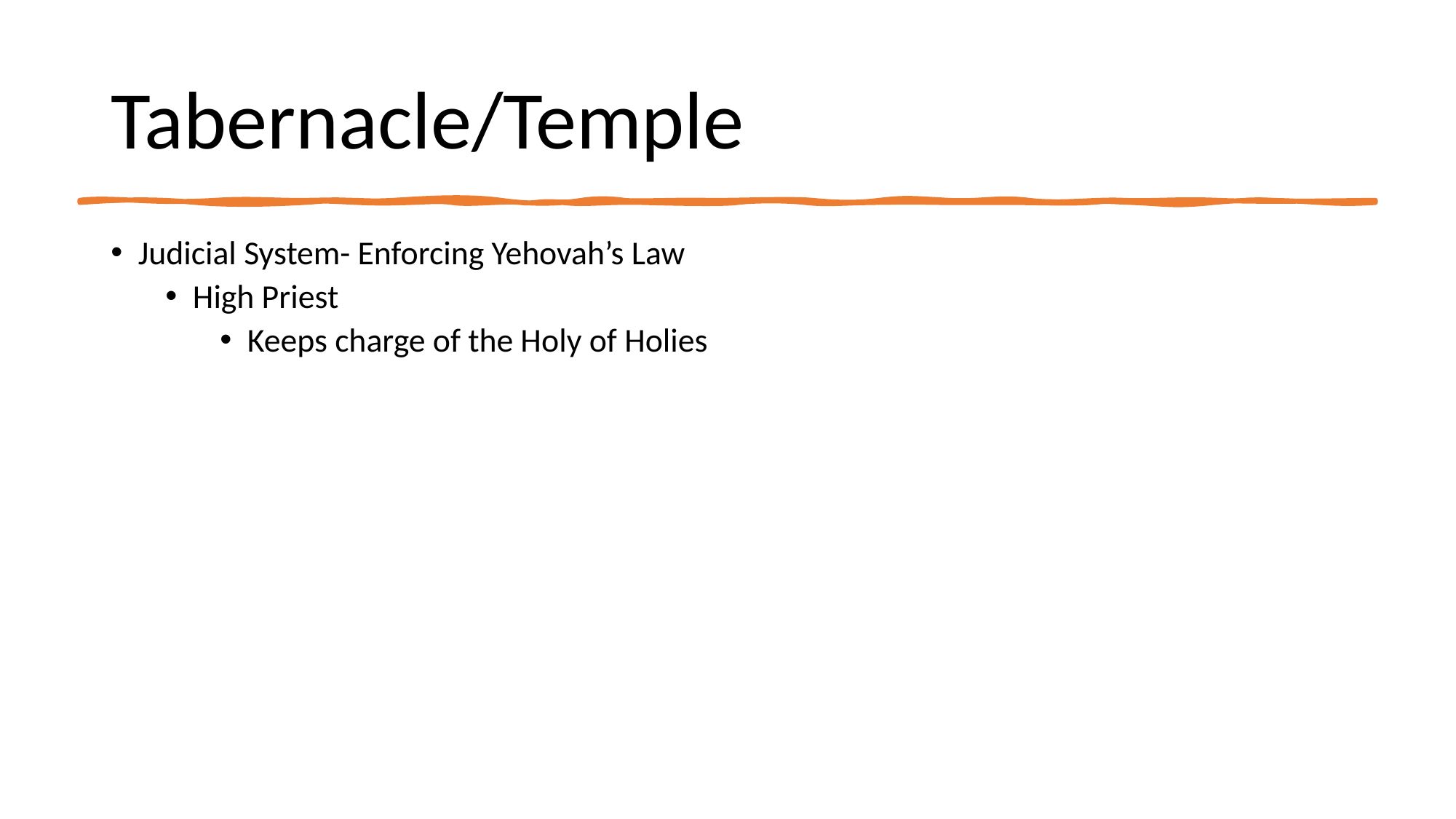

# Tabernacle/Temple

Judicial System- Enforcing Yehovah’s Law
High Priest
Keeps charge of the Holy of Holies